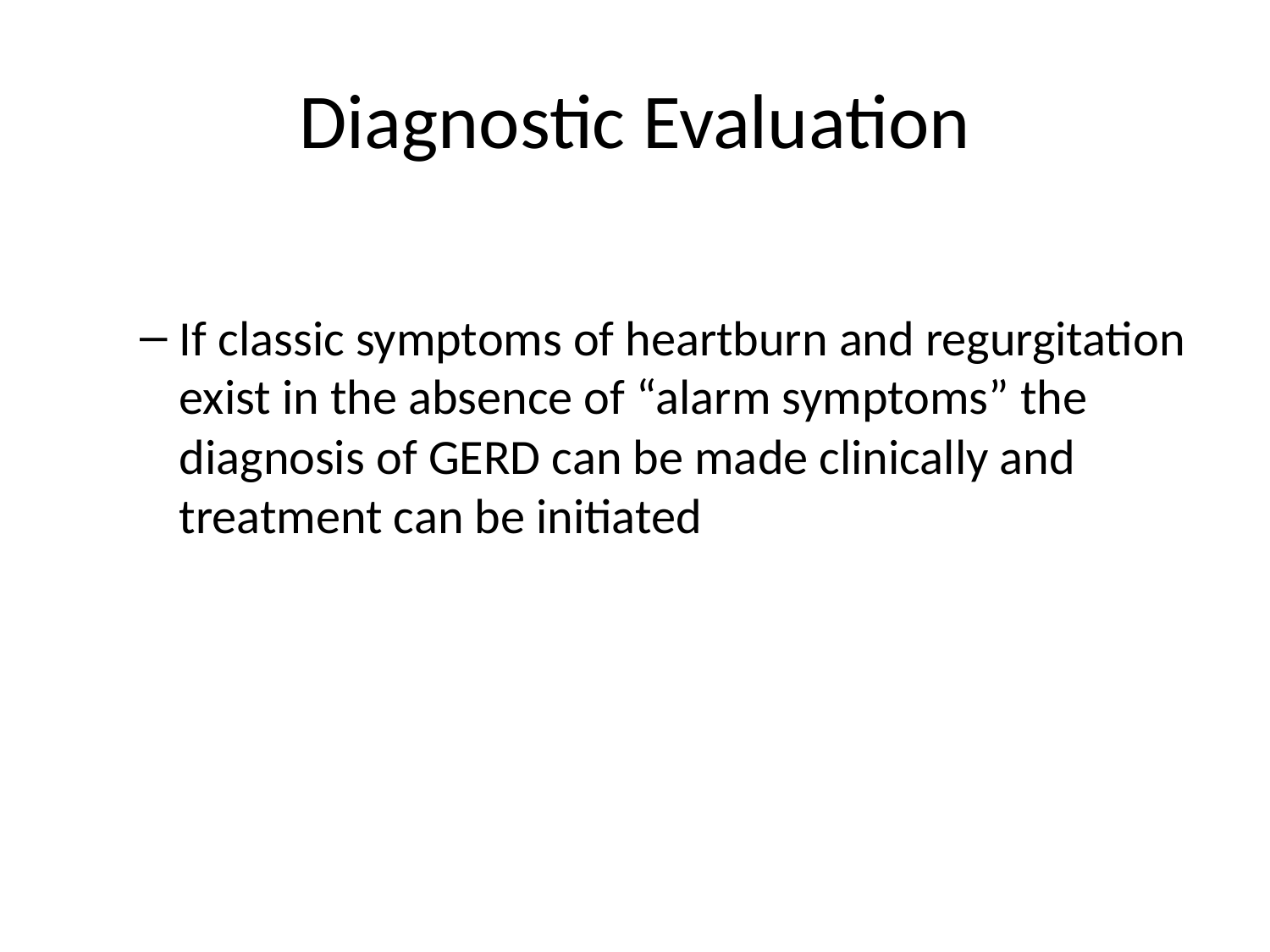

# Diagnostic Evaluation

If classic symptoms of heartburn and regurgitation exist in the absence of “alarm symptoms” the diagnosis of GERD can be made clinically and treatment can be initiated